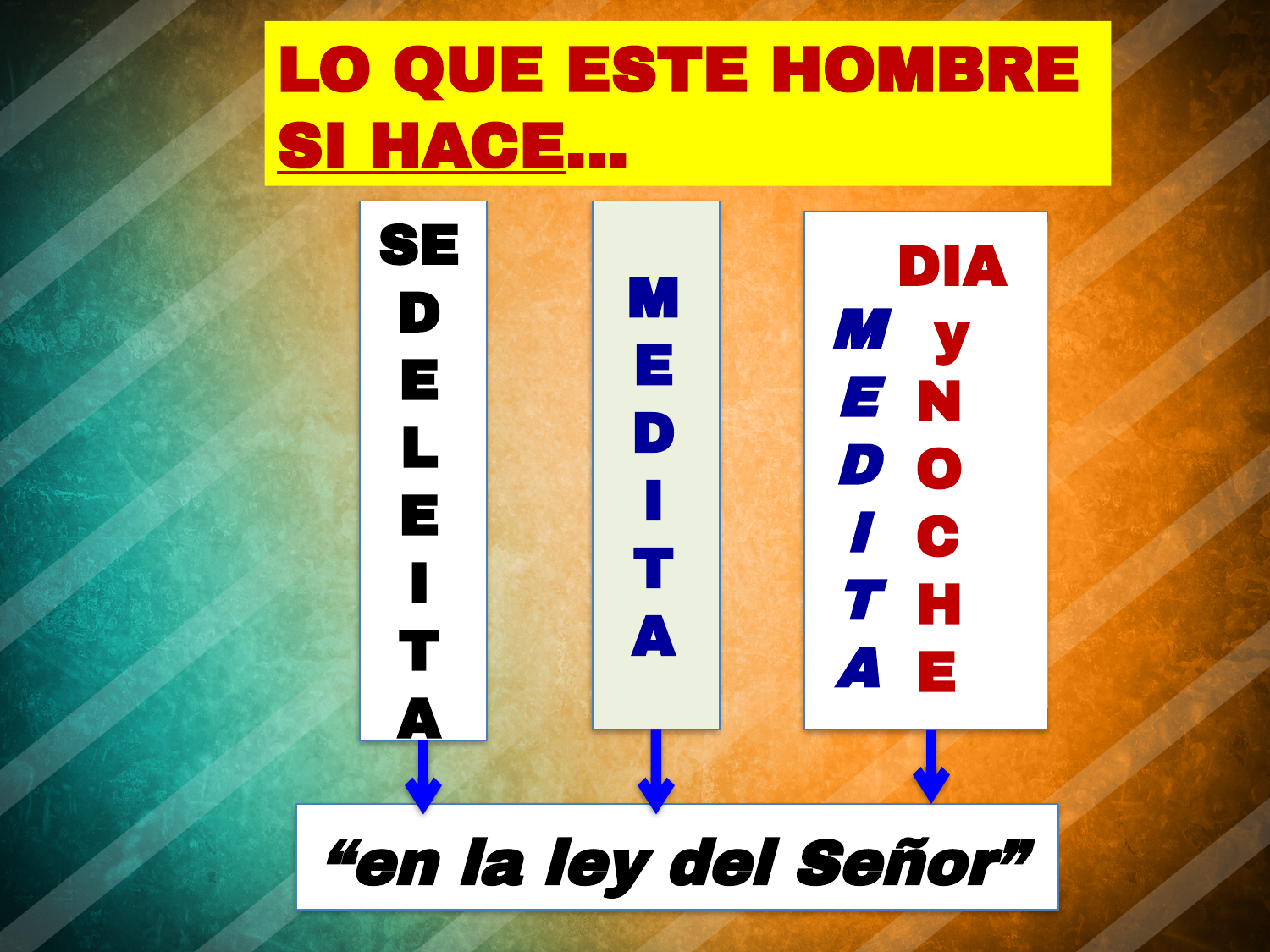

LO QUE ESTE HOMBRE SI HACE…

SE
D
E
L
E
I
T
A

  DIA
    y
   N
   O
   C
   H
   E
M
E
D
I
T
A
M
E
D
I
T
A

“en la ley del Señor”